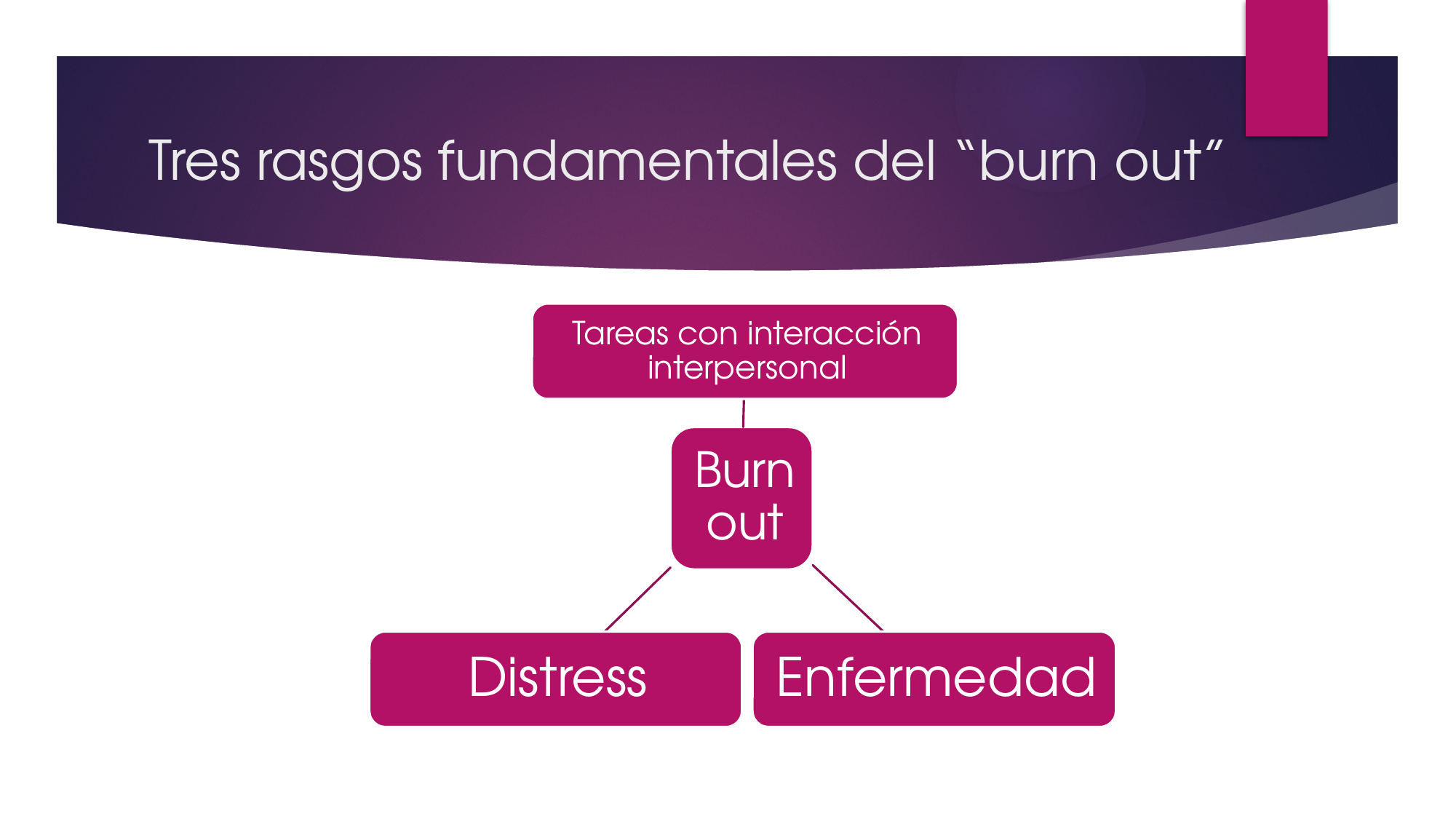

# Tres rasgos fundamentales del “burn out”
Burn out
Tareas con interacción interpersonal
Enfermedad
Distress